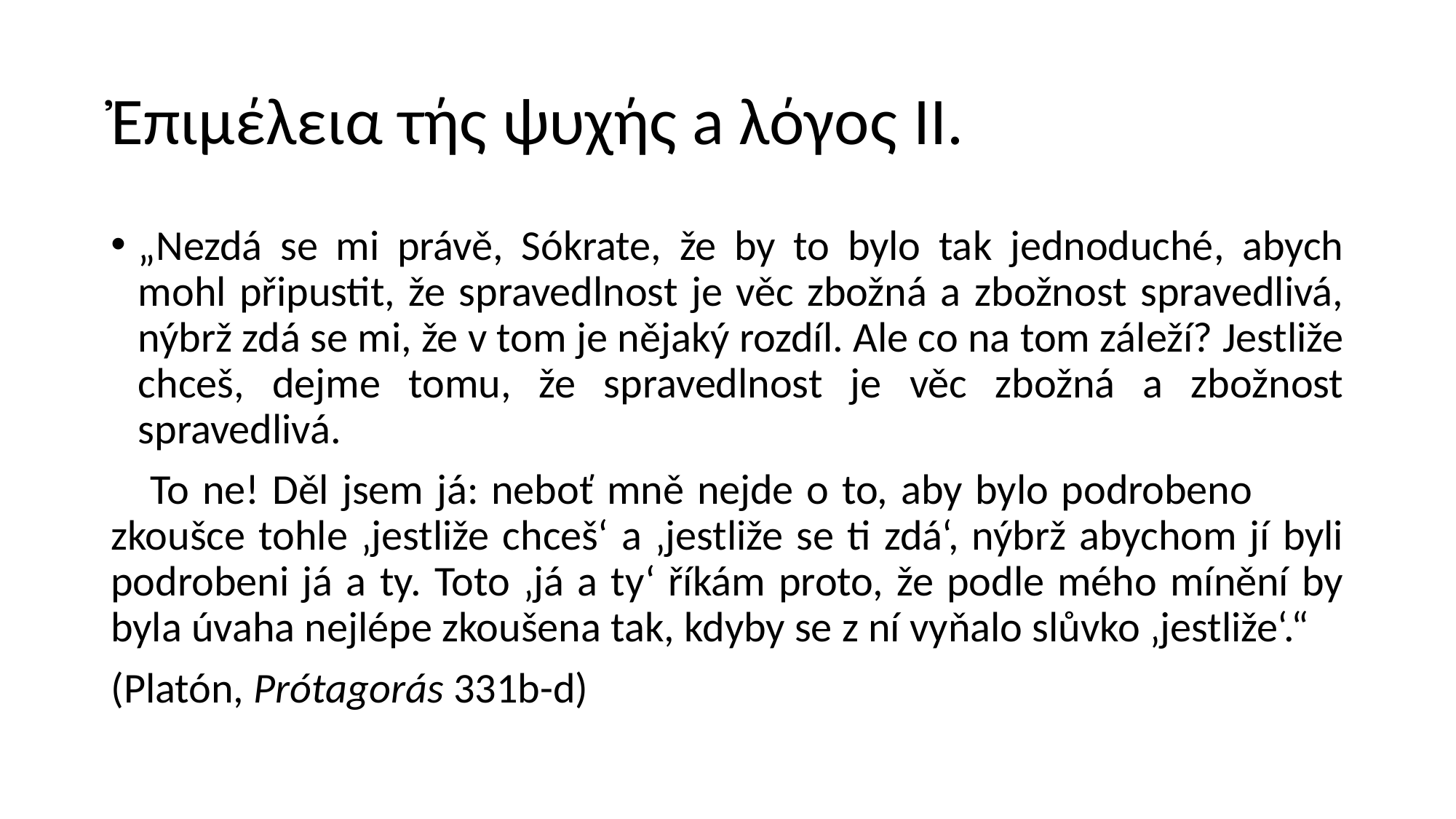

# Ἐπιμέλεια τής ψυχής a λόγος II.
„Nezdá se mi právě, Sókrate, že by to bylo tak jednoduché, abych mohl připustit, že spravedlnost je věc zbožná a zbožnost spravedlivá, nýbrž zdá se mi, že v tom je nějaký rozdíl. Ale co na tom záleží? Jestliže chceš, dejme tomu, že spravedlnost je věc zbožná a zbožnost spravedlivá.
   To ne! Děl jsem já: neboť mně nejde o to, aby bylo podrobeno        zkoušce tohle ‚jestliže chceš‘ a ‚jestliže se ti zdá‘, nýbrž abychom jí byli podrobeni já a ty. Toto ‚já a ty‘ říkám proto, že podle mého mínění by byla úvaha nejlépe zkoušena tak, kdyby se z ní vyňalo slůvko ‚jestliže‘.“
(Platón, Prótagorás 331b-d)